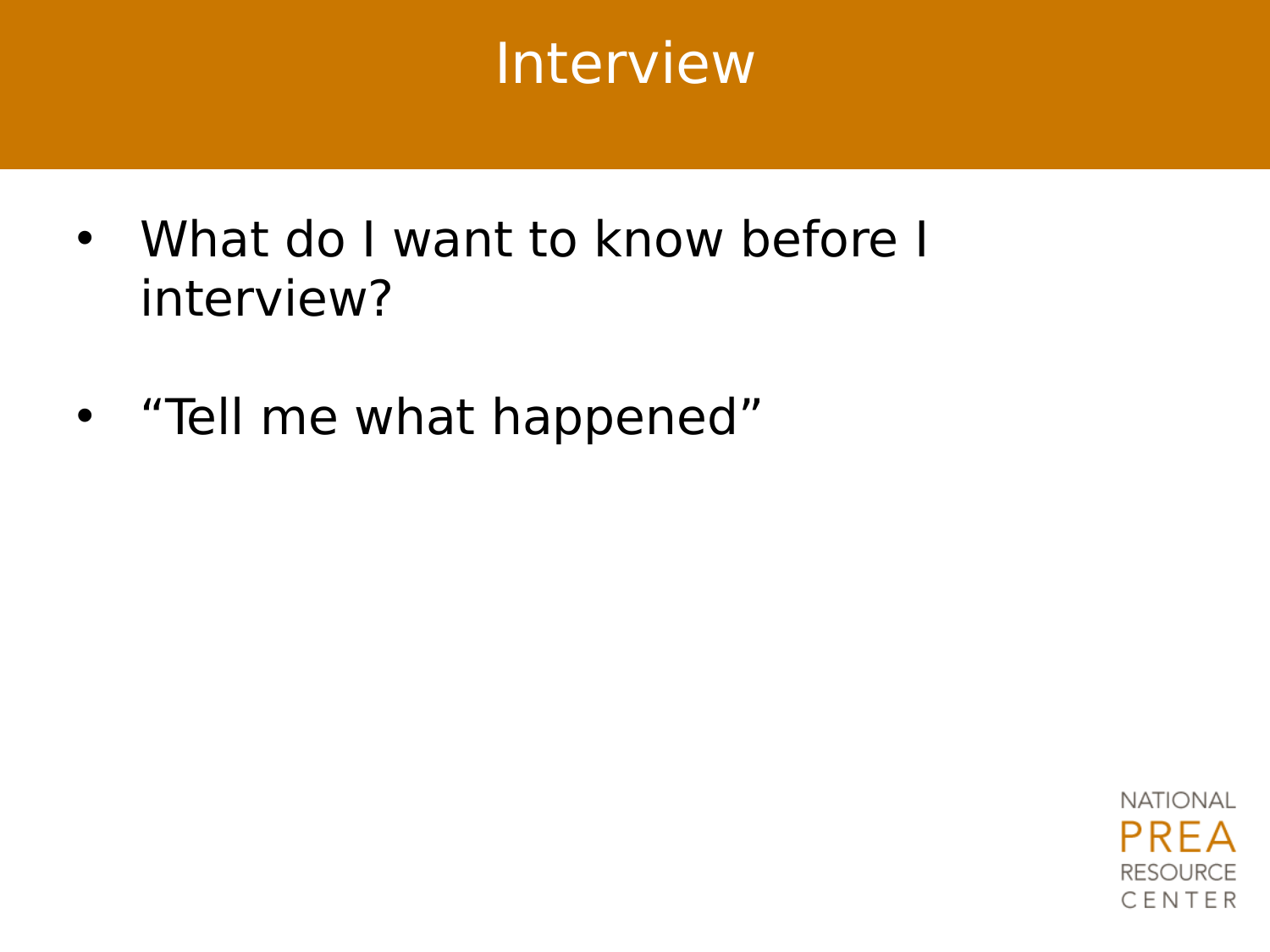

# Interview
What do I want to know before I interview?

“Tell me what happened”